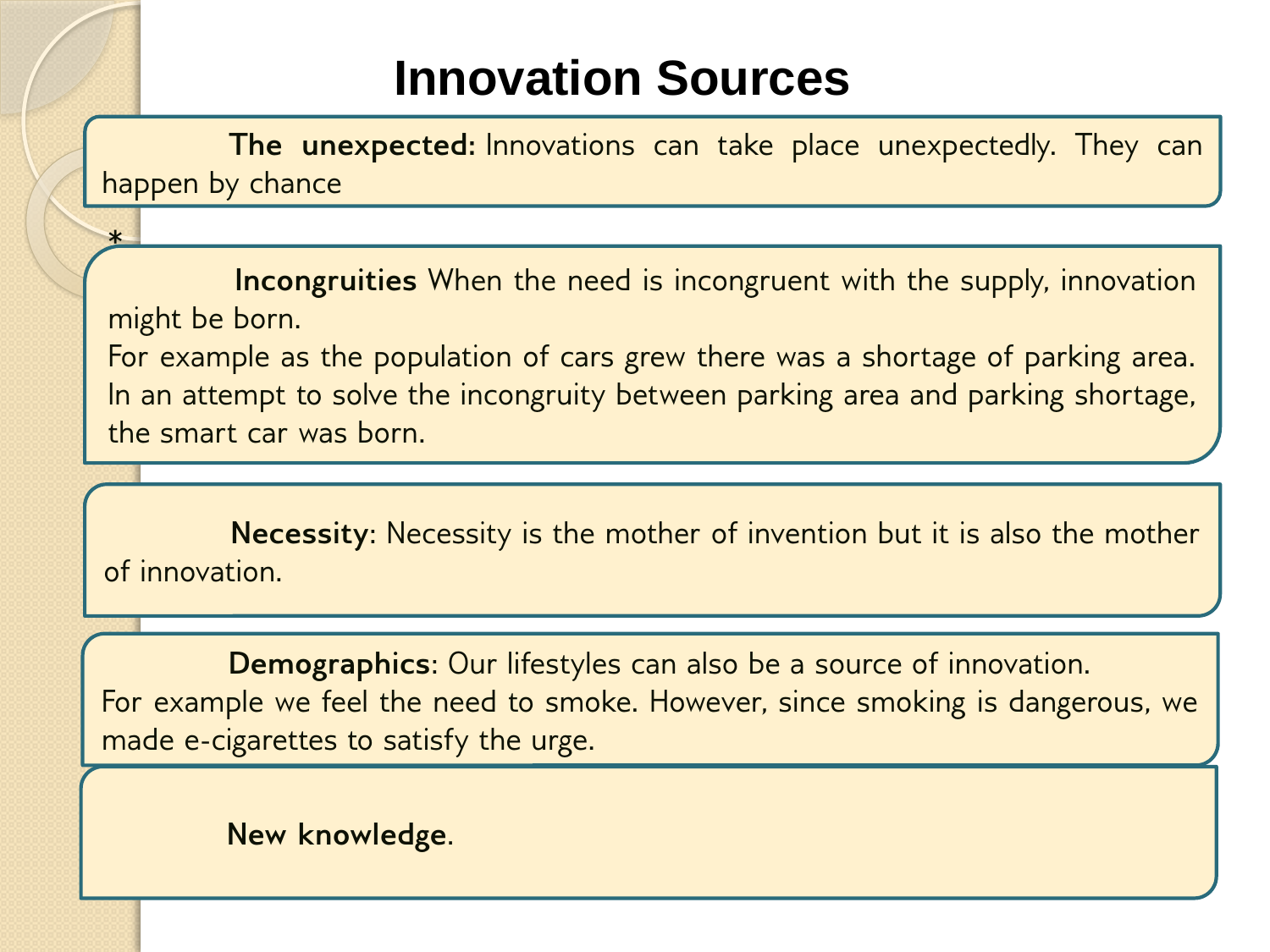

Innovation Sources
	The unexpected: Innovations can take place unexpectedly. They can happen by chance
*
	Incongruities When the need is incongruent with the supply, innovation might be born.
For example as the population of cars grew there was a shortage of parking area. In an attempt to solve the incongruity between parking area and parking shortage, the smart car was born.

	Necessity: Necessity is the mother of invention but it is also the mother of innovation.
	Demographics: Our lifestyles can also be a source of innovation.
For example we feel the need to smoke. However, since smoking is dangerous, we made e-cigarettes to satisfy the urge.
	New knowledge.
16